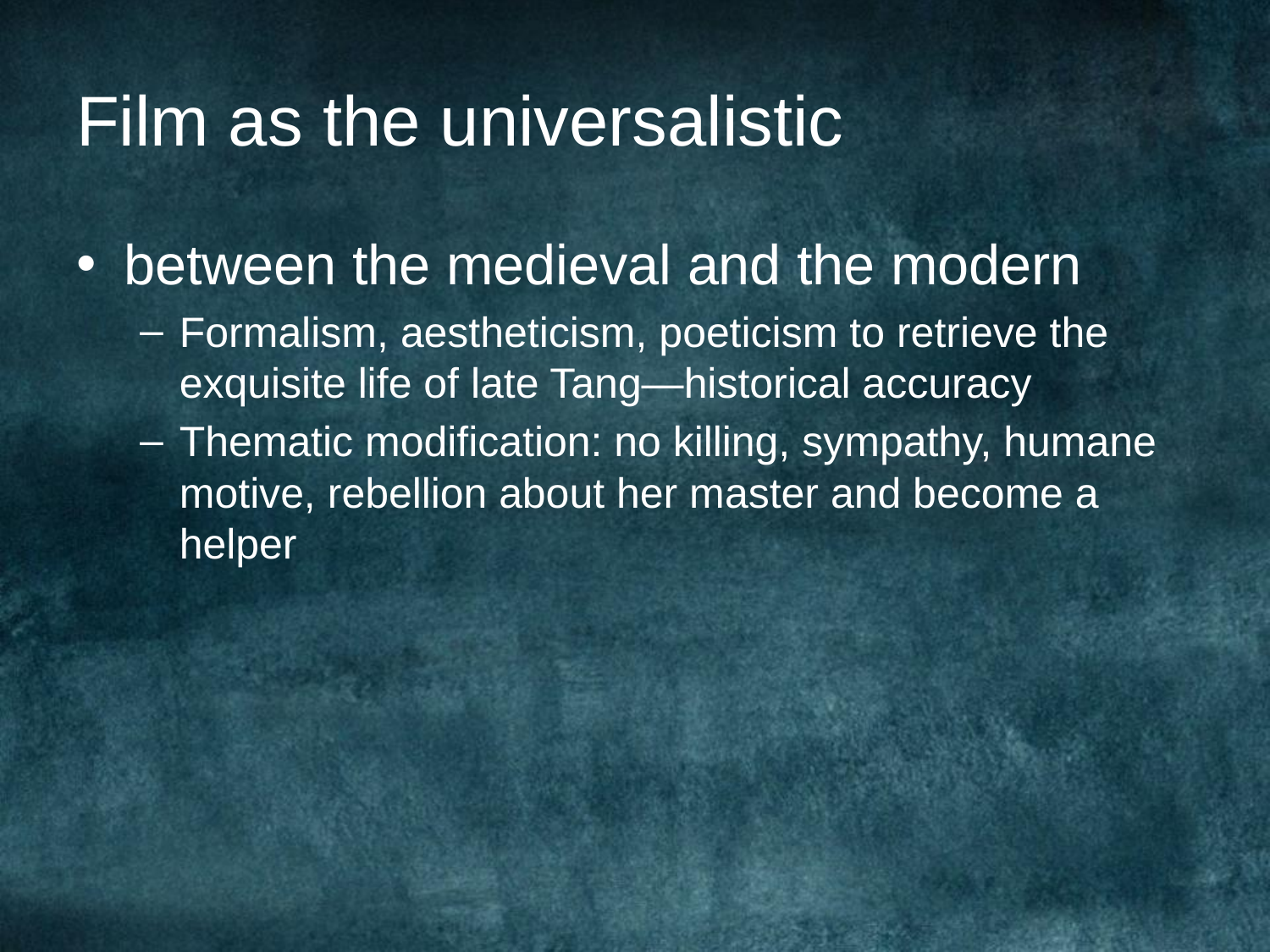

# Film as the universalistic
between the medieval and the modern
Formalism, aestheticism, poeticism to retrieve the exquisite life of late Tang—historical accuracy
Thematic modification: no killing, sympathy, humane motive, rebellion about her master and become a helper